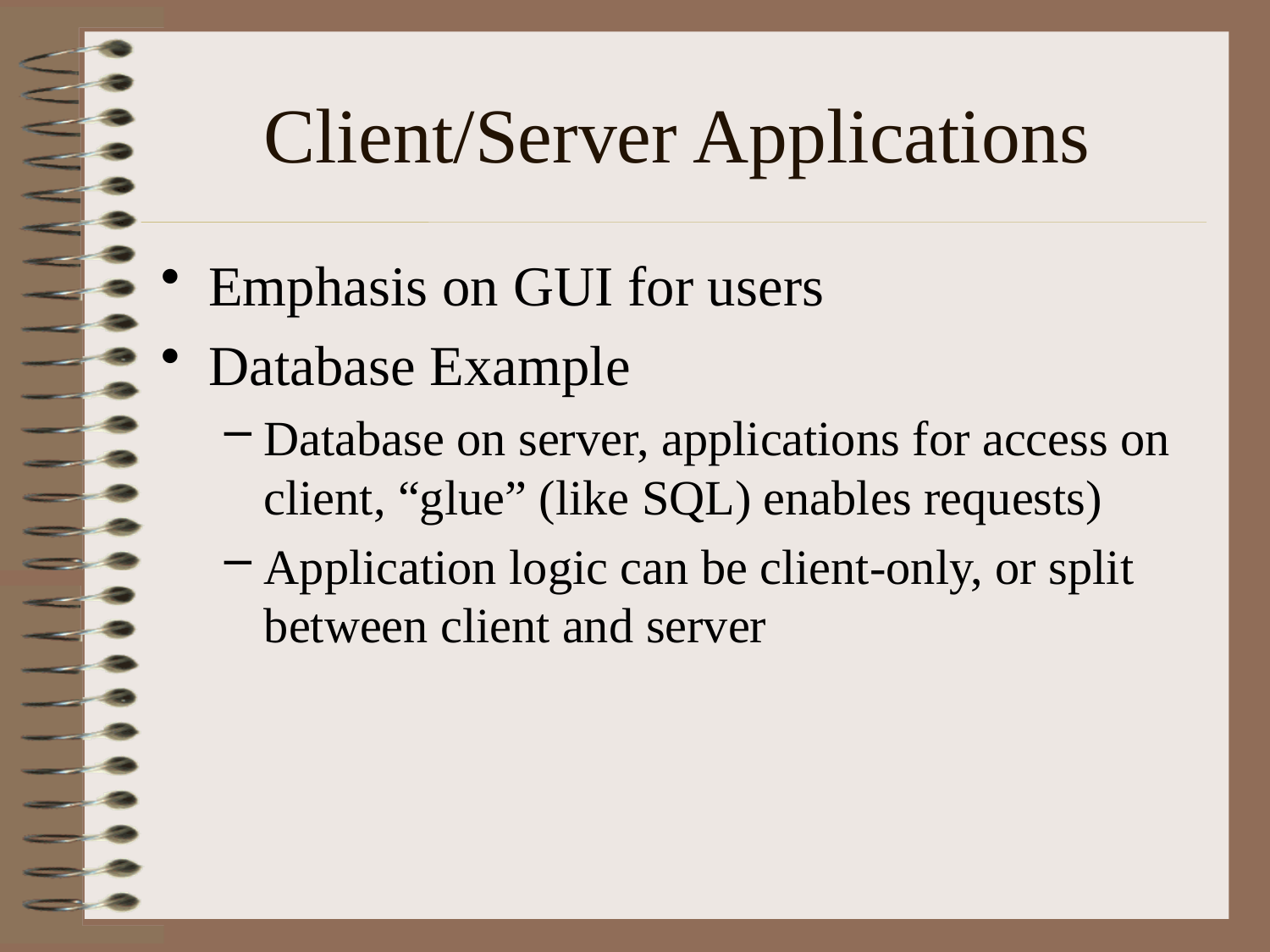

# Client/Server Applications
Emphasis on GUI for users
Database Example
Database on server, applications for access on client, “glue” (like SQL) enables requests)
Application logic can be client-only, or split between client and server